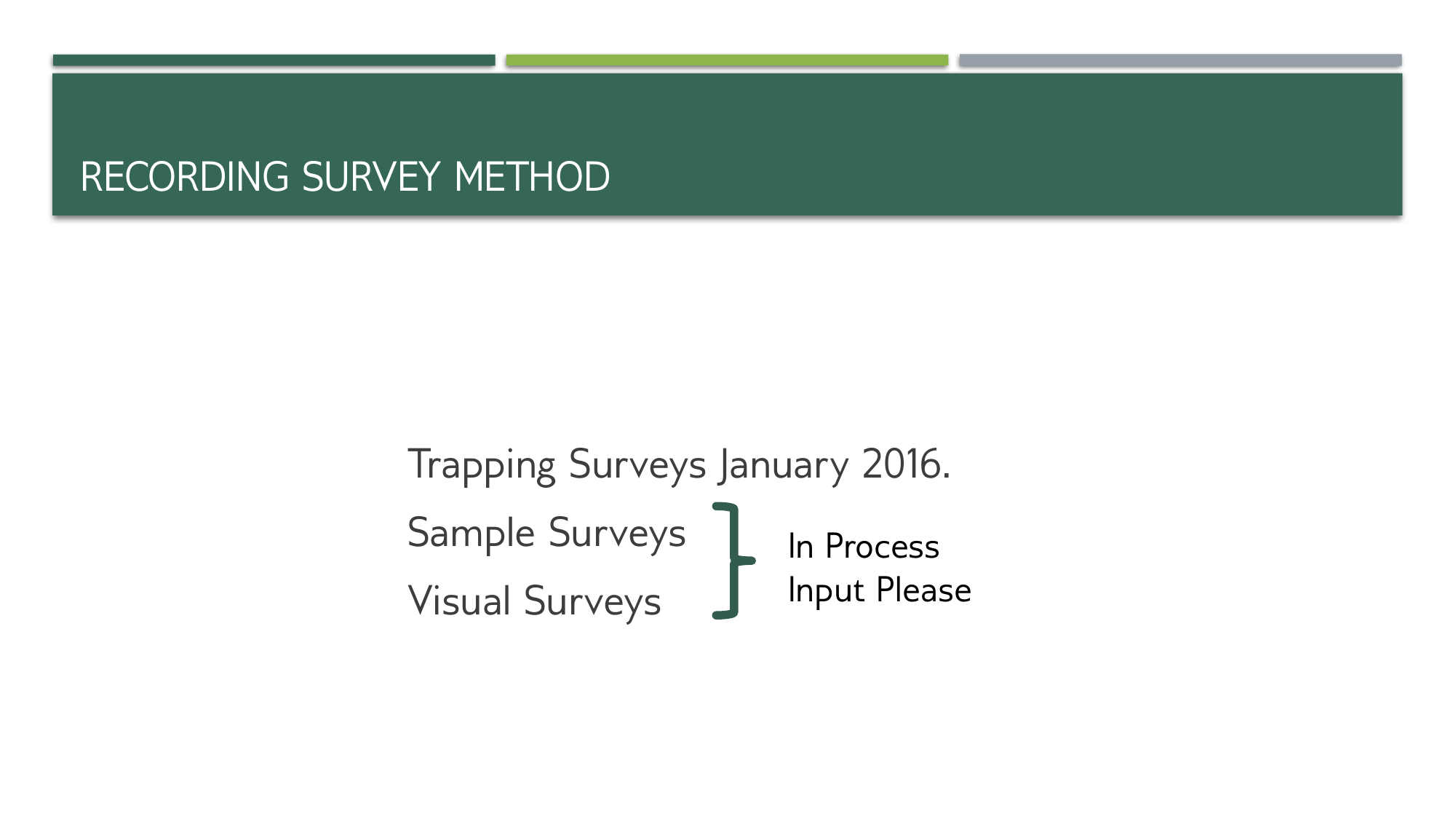

# Recording Survey Method

Trapping Surveys January 2016.
Sample Surveys
Visual Surveys

In Process
Input Please